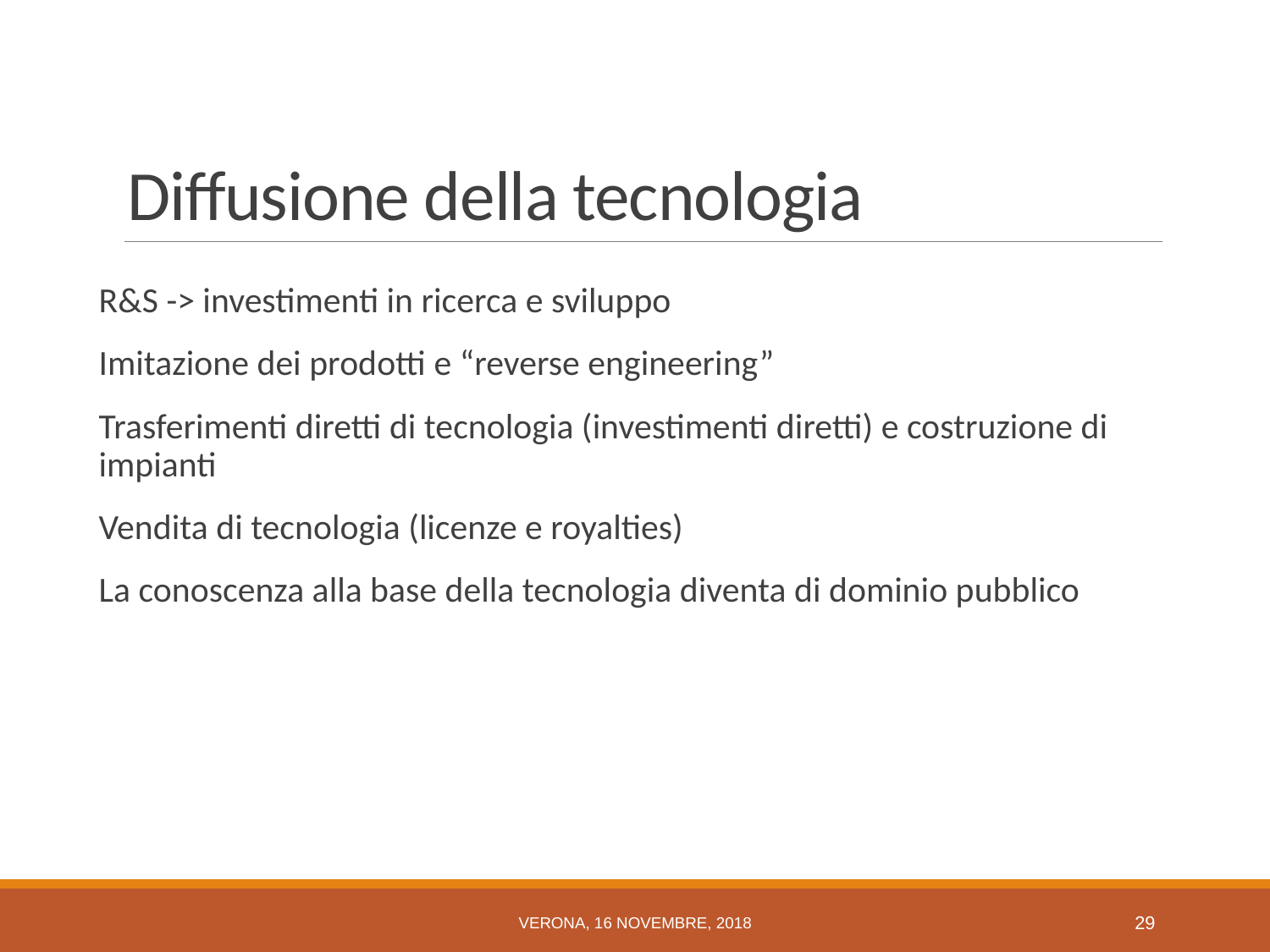

# Diffusione della tecnologia
R&S -> investimenti in ricerca e sviluppo
Imitazione dei prodotti e “reverse engineering”
Trasferimenti diretti di tecnologia (investimenti diretti)  e costruzione di impianti
Vendita di tecnologia (licenze e royalties)
La conoscenza alla base della tecnologia diventa  di dominio pubblico
Verona, 16 novembre, 2018
29